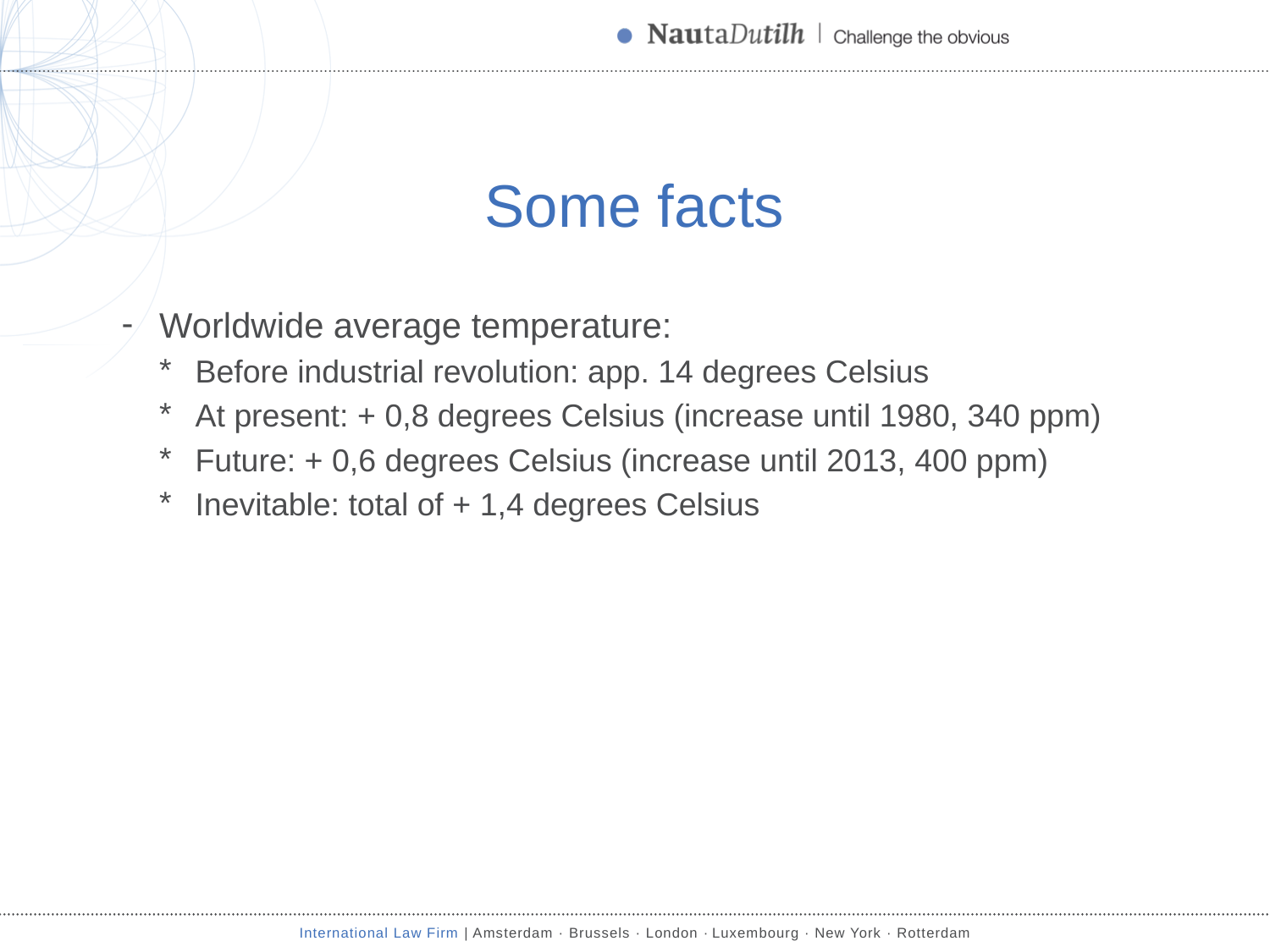

# Some facts
Worldwide average temperature:
Before industrial revolution: app. 14 degrees Celsius
At present: + 0,8 degrees Celsius (increase until 1980, 340 ppm)
Future: + 0,6 degrees Celsius (increase until 2013, 400 ppm)
Inevitable: total of + 1,4 degrees Celsius